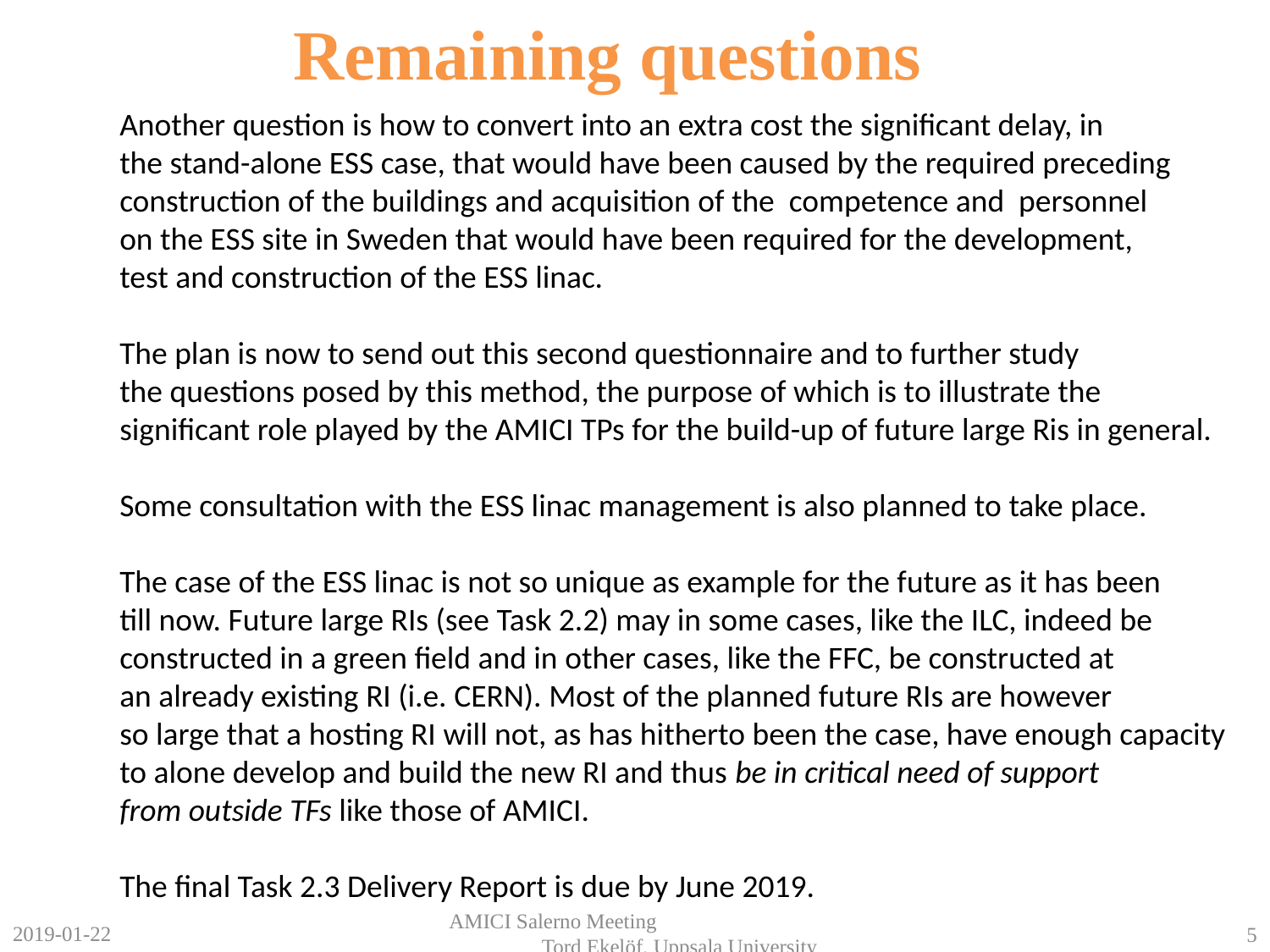

# Remaining questions
Another question is how to convert into an extra cost the significant delay, in
the stand-alone ESS case, that would have been caused by the required preceding
construction of the buildings and acquisition of the  competence and  personnel
on the ESS site in Sweden that would have been required for the development,
test and construction of the ESS linac.

The plan is now to send out this second questionnaire and to further study
the questions posed by this method, the purpose of which is to illustrate the
significant role played by the AMICI TPs for the build-up of future large Ris in general.

Some consultation with the ESS linac management is also planned to take place.

The case of the ESS linac is not so unique as example for the future as it has been
till now. Future large RIs (see Task 2.2) may in some cases, like the ILC, indeed be
constructed in a green field and in other cases, like the FFC, be constructed at
an already existing RI (i.e. CERN). Most of the planned future RIs are however
so large that a hosting RI will not, as has hitherto been the case, have enough capacity
to alone develop and build the new RI and thus be in critical need of support
from outside TFs like those of AMICI.

The final Task 2.3 Delivery Report is due by June 2019.
2019-01-22
AMICI Salerno Meeting                                                 Tord Ekelöf, Uppsala University
5